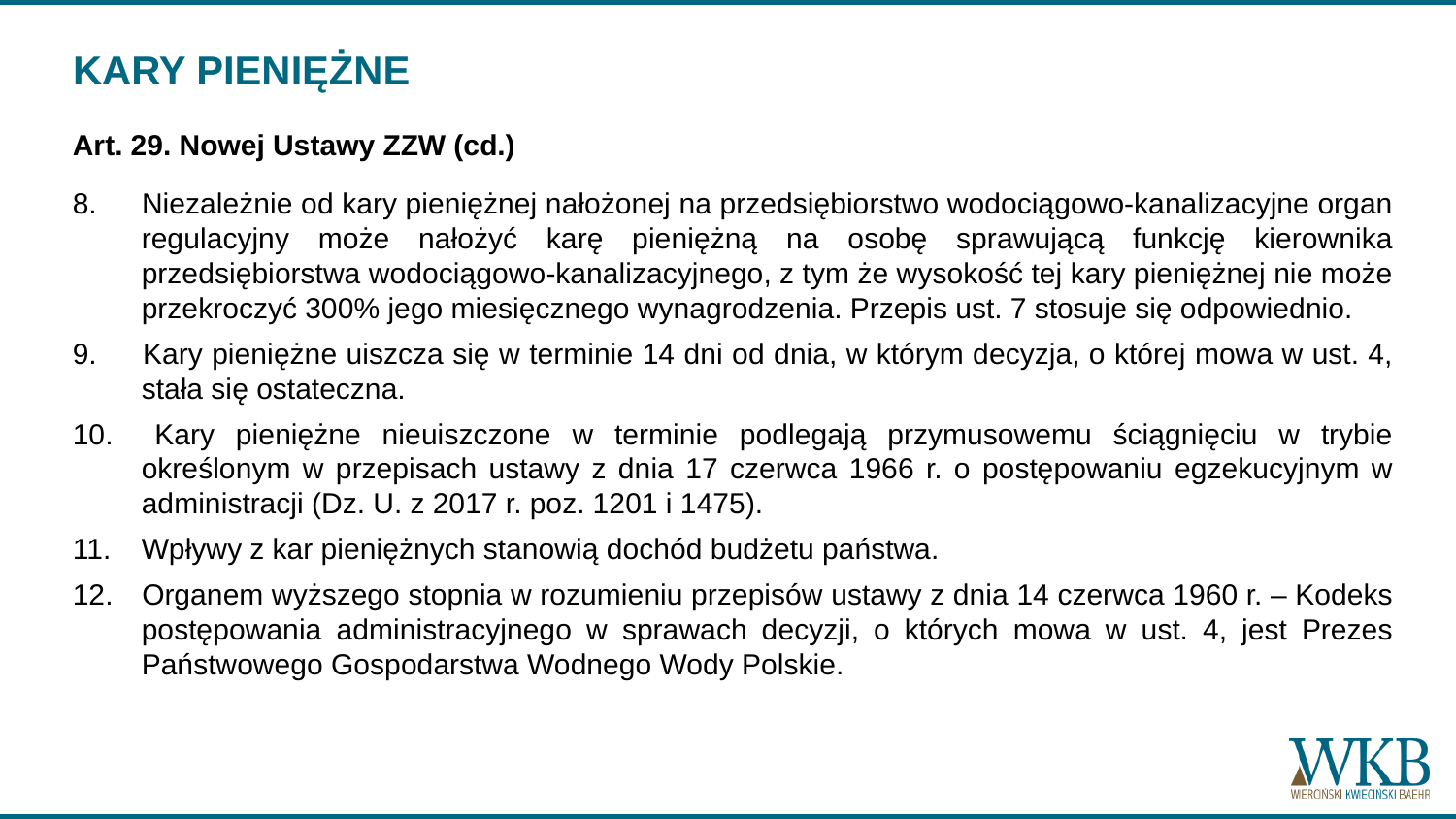

# KARY PIENIĘŻNE
Art. 29. Nowej Ustawy ZZW (cd.)

8. 	Niezależnie od kary pieniężnej nałożonej na przedsiębiorstwo wodociągowo-kanalizacyjne organ regulacyjny może nałożyć karę pieniężną na osobę sprawującą funkcję kierownika przedsiębiorstwa wodociągowo-kanalizacyjnego, z tym że wysokość tej kary pieniężnej nie może przekroczyć 300% jego miesięcznego wynagrodzenia. Przepis ust. 7 stosuje się odpowiednio.
9. 	Kary pieniężne uiszcza się w terminie 14 dni od dnia, w którym decyzja, o której mowa w ust. 4, stała się ostateczna.
10. 	Kary pieniężne nieuiszczone w terminie podlegają przymusowemu ściągnięciu w trybie określonym w przepisach ustawy z dnia 17 czerwca 1966 r. o postępowaniu egzekucyjnym w administracji (Dz. U. z 2017 r. poz. 1201 i 1475).
11. 	Wpływy z kar pieniężnych stanowią dochód budżetu państwa.
12. 	Organem wyższego stopnia w rozumieniu przepisów ustawy z dnia 14 czerwca 1960 r. – Kodeks postępowania administracyjnego w sprawach decyzji, o których mowa w ust. 4, jest Prezes Państwowego Gospodarstwa Wodnego Wody Polskie.